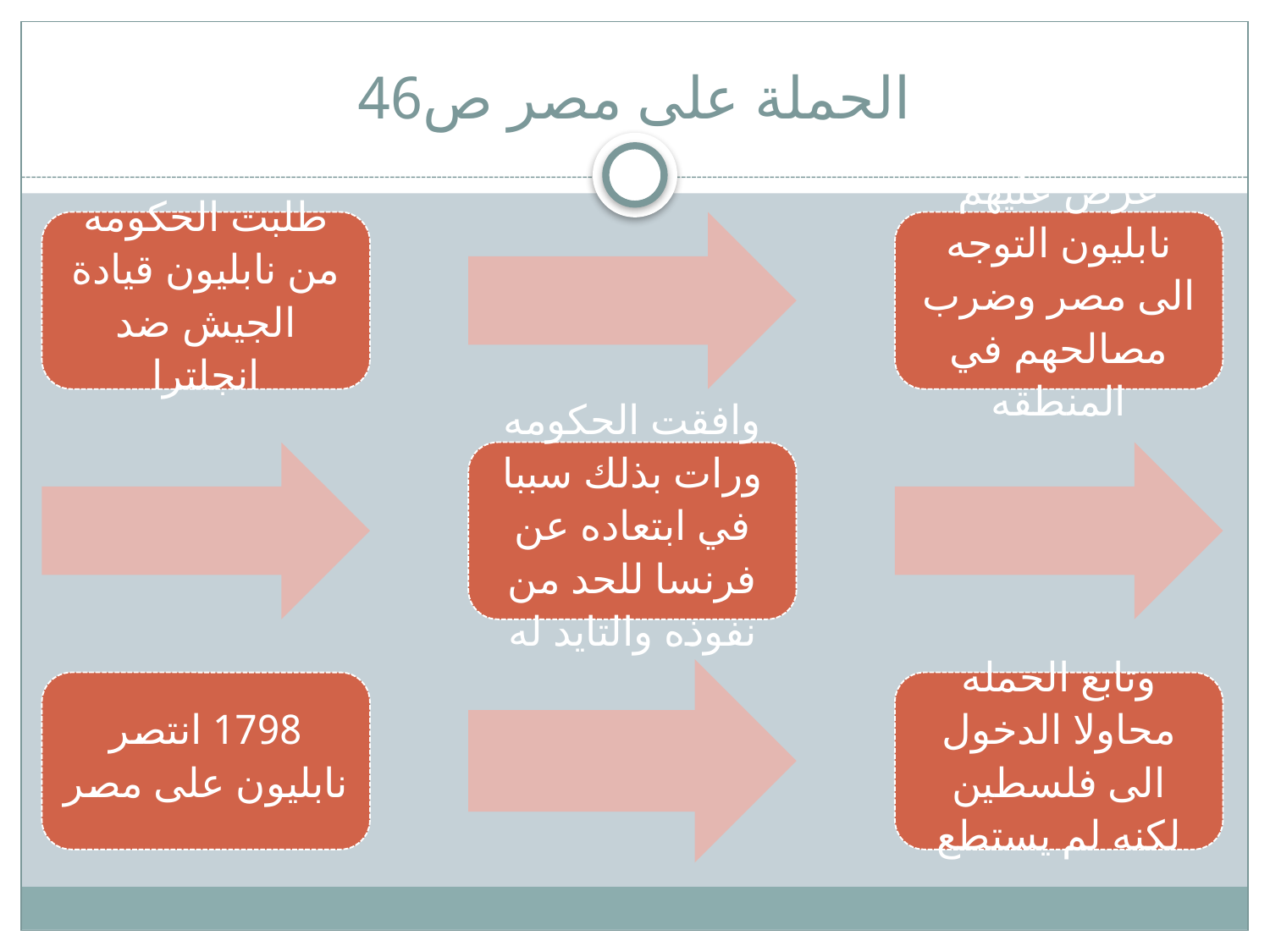

# الحملة على مصر ص46
طلبت الحكومه من نابليون قيادة الجيش ضد انجلترا